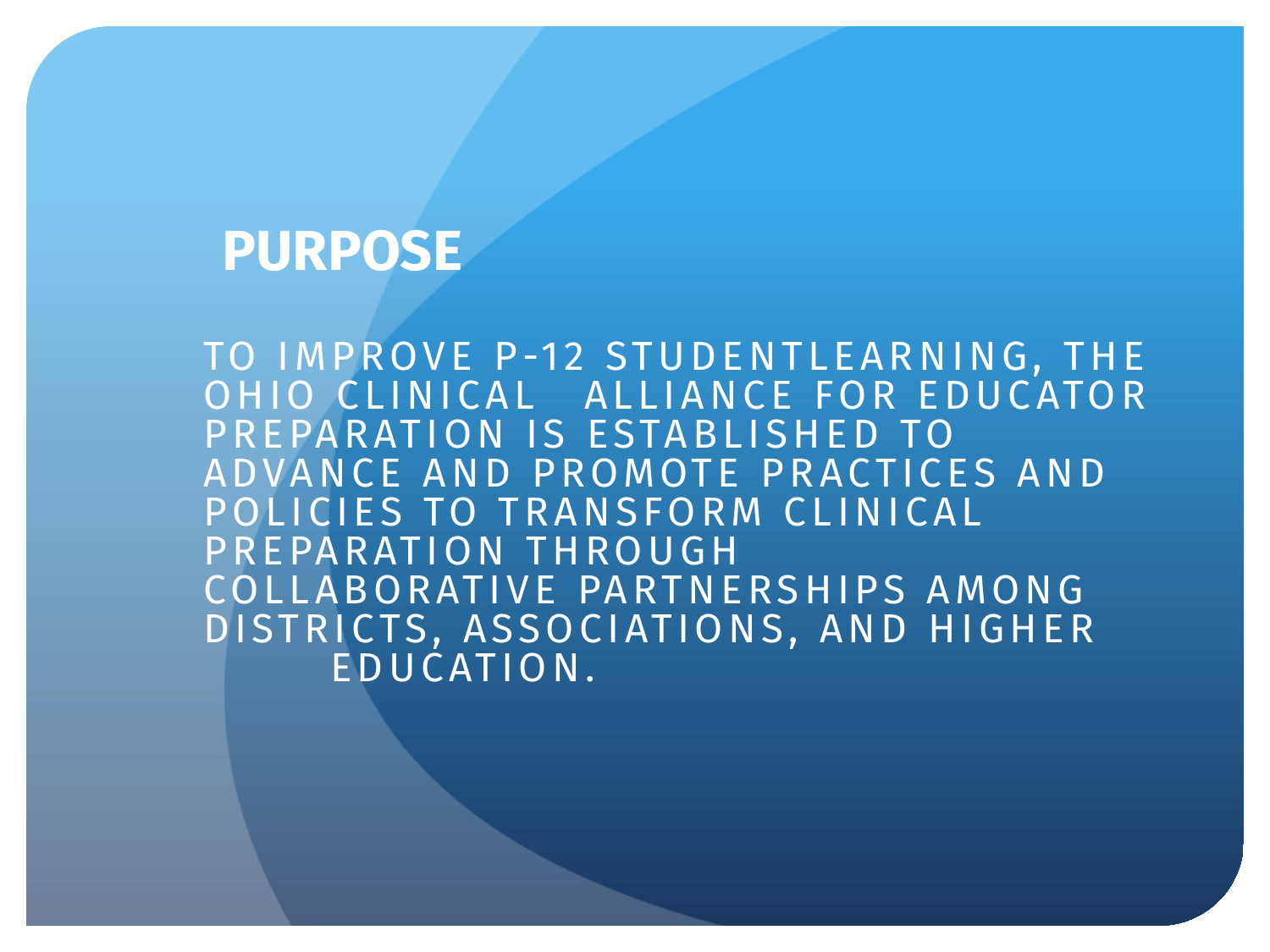

# Purpose
To improve P-12 studentlearning, the Ohio Clinical 	Alliance for Educator preparation is established to advance and promote practices and  policies to transform clinical preparation through 	collaborative partnerships among districts, associations, and higher 	education.